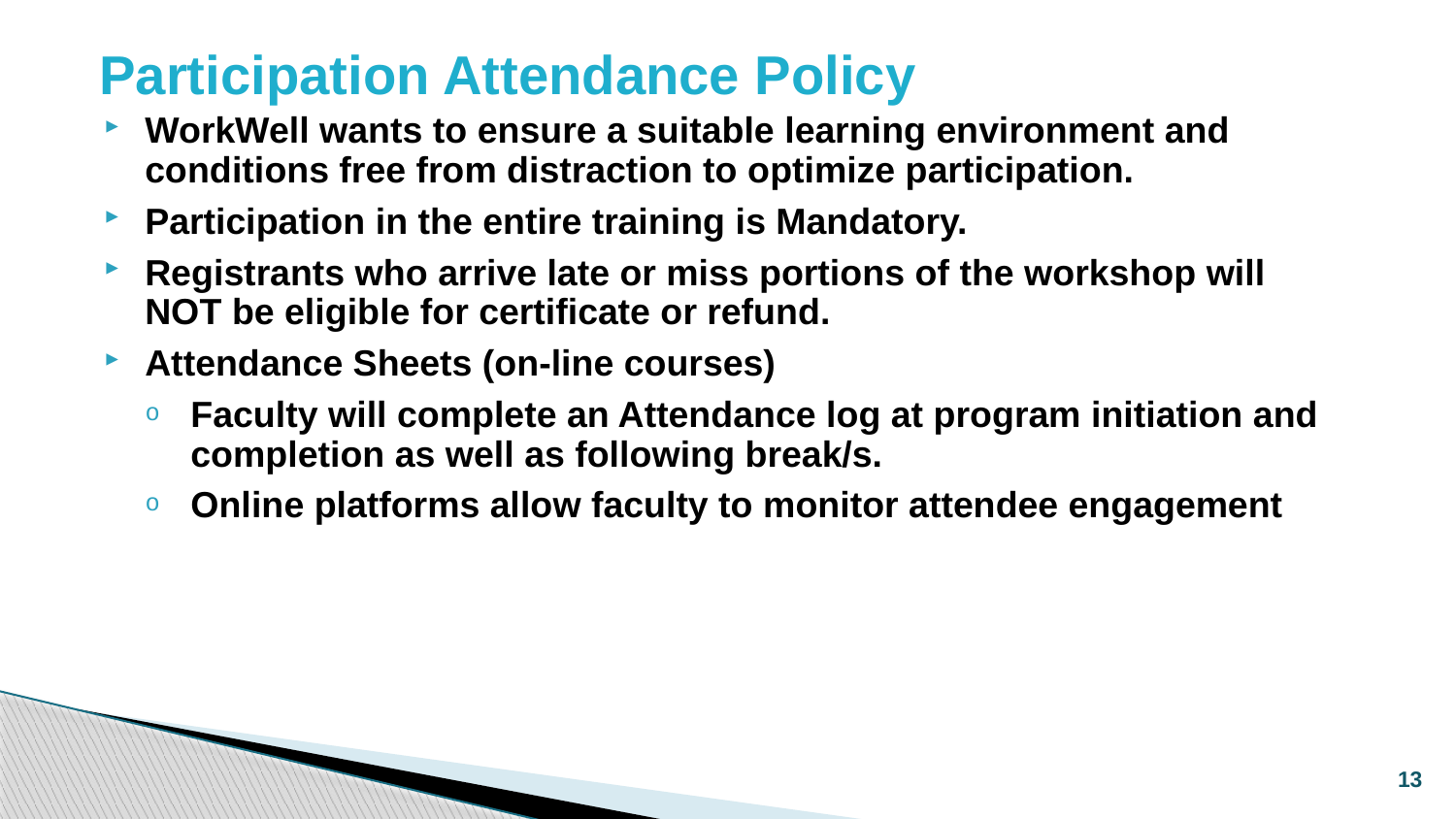

Participation Attendance Policy
WorkWell wants to ensure a suitable learning environment and conditions free from distraction to optimize participation.
Participation in the entire training is Mandatory.
Registrants who arrive late or miss portions of the workshop will NOT be eligible for certificate or refund.
Attendance Sheets (on-line courses)
Faculty will complete an Attendance log at program initiation and completion as well as following break/s.
Online platforms allow faculty to monitor attendee engagement
13